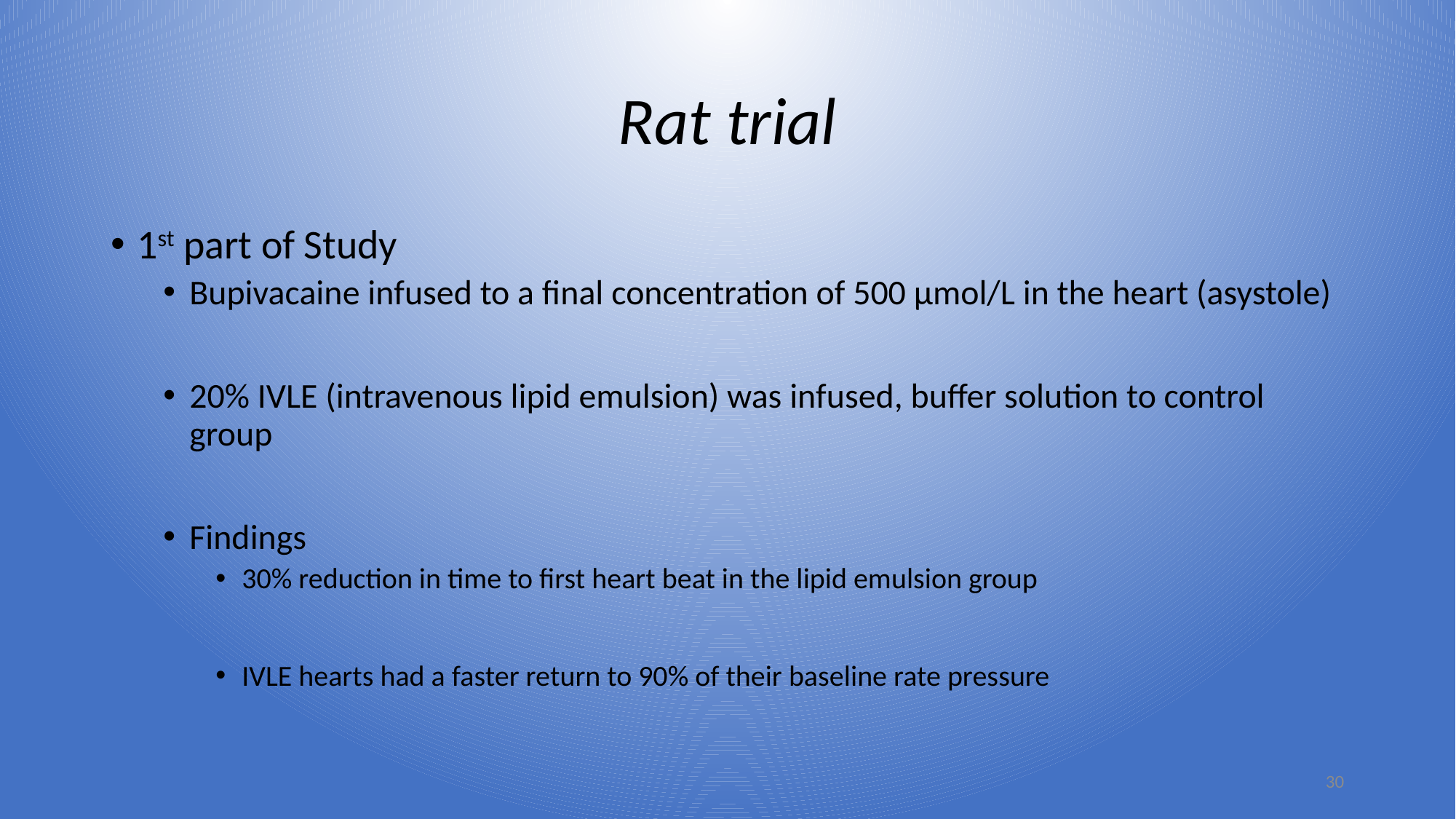

# Rat trial
1st part of Study
Bupivacaine infused to a final concentration of 500 μmol/L in the heart (asystole)

20% IVLE (intravenous lipid emulsion) was infused, buffer solution to control group

Findings
30% reduction in time to first heart beat in the lipid emulsion group

IVLE hearts had a faster return to 90% of their baseline rate pressure

30